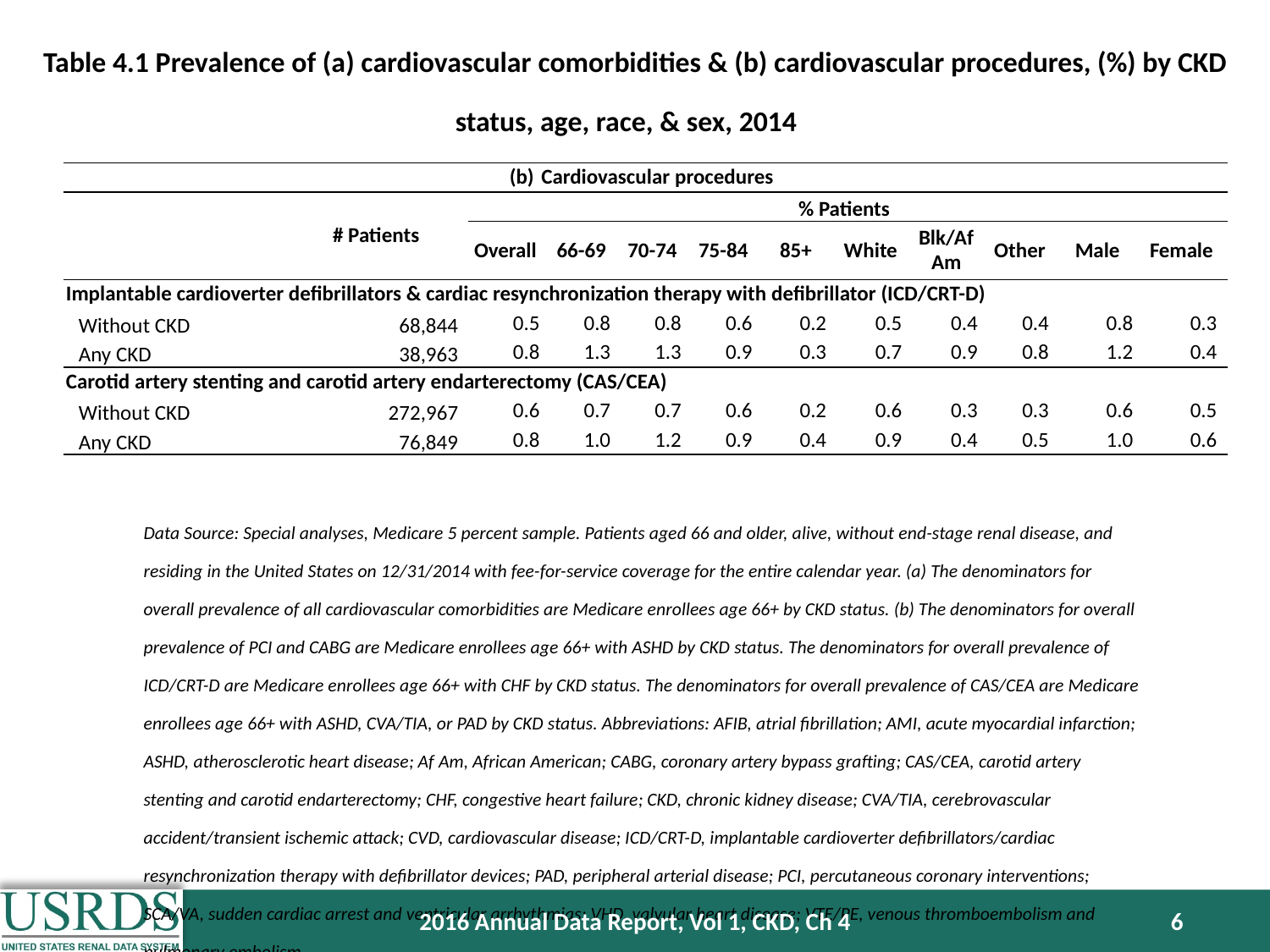

Table 4.1 Prevalence of (a) cardiovascular comorbidities & (b) cardiovascular procedures, (%) by CKD status, age, race, & sex, 2014
| Cardiovascular procedures |  |  |  |  |  |  |  |  |  |  |  |
| --- | --- | --- | --- | --- | --- | --- | --- | --- | --- | --- | --- |
|  | # Patients | % Patients |  |  |  |  |  |  |  |  |  |
|  |  | Overall | 66-69 | 70-74 | 75-84 | 85+ | White | Blk/Af Am | Other | Male | Female |
| Implantable cardioverter defibrillators & cardiac resynchronization therapy with defibrillator (ICD/CRT-D) |  |  |  |  |  |  |  |  |  |  |  |
| Without CKD | 68,844 | 0.5 | 0.8 | 0.8 | 0.6 | 0.2 | 0.5 | 0.4 | 0.4 | 0.8 | 0.3 |
| Any CKD | 38,963 | 0.8 | 1.3 | 1.3 | 0.9 | 0.3 | 0.7 | 0.9 | 0.8 | 1.2 | 0.4 |
| Carotid artery stenting and carotid artery endarterectomy (CAS/CEA) |  |  |  |  |  |  |  |  |  |  |  |
| Without CKD | 272,967 | 0.6 | 0.7 | 0.7 | 0.6 | 0.2 | 0.6 | 0.3 | 0.3 | 0.6 | 0.5 |
| Any CKD | 76,849 | 0.8 | 1.0 | 1.2 | 0.9 | 0.4 | 0.9 | 0.4 | 0.5 | 1.0 | 0.6 |

Data Source: Special analyses, Medicare 5 percent sample. Patients aged 66 and older, alive, without end-stage renal disease, and residing in the United States on 12/31/2014 with fee-for-service coverage for the entire calendar year. (a) The denominators for overall prevalence of all cardiovascular comorbidities are Medicare enrollees age 66+ by CKD status. (b) The denominators for overall prevalence of PCI and CABG are Medicare enrollees age 66+ with ASHD by CKD status. The denominators for overall prevalence of ICD/CRT-D are Medicare enrollees age 66+ with CHF by CKD status. The denominators for overall prevalence of CAS/CEA are Medicare enrollees age 66+ with ASHD, CVA/TIA, or PAD by CKD status. Abbreviations: AFIB, atrial fibrillation; AMI, acute myocardial infarction; ASHD, atherosclerotic heart disease; Af Am, African American; CABG, coronary artery bypass grafting; CAS/CEA, carotid artery stenting and carotid endarterectomy; CHF, congestive heart failure; CKD, chronic kidney disease; CVA/TIA, cerebrovascular accident/transient ischemic attack; CVD, cardiovascular disease; ICD/CRT-D, implantable cardioverter defibrillators/cardiac resynchronization therapy with defibrillator devices; PAD, peripheral arterial disease; PCI, percutaneous coronary interventions; SCA/VA, sudden cardiac arrest and ventricular arrhythmias; VHD, valvular heart disease; VTE/PE, venous thromboembolism and pulmonary embolism.
2016 Annual Data Report, Vol 1, CKD, Ch 4
6